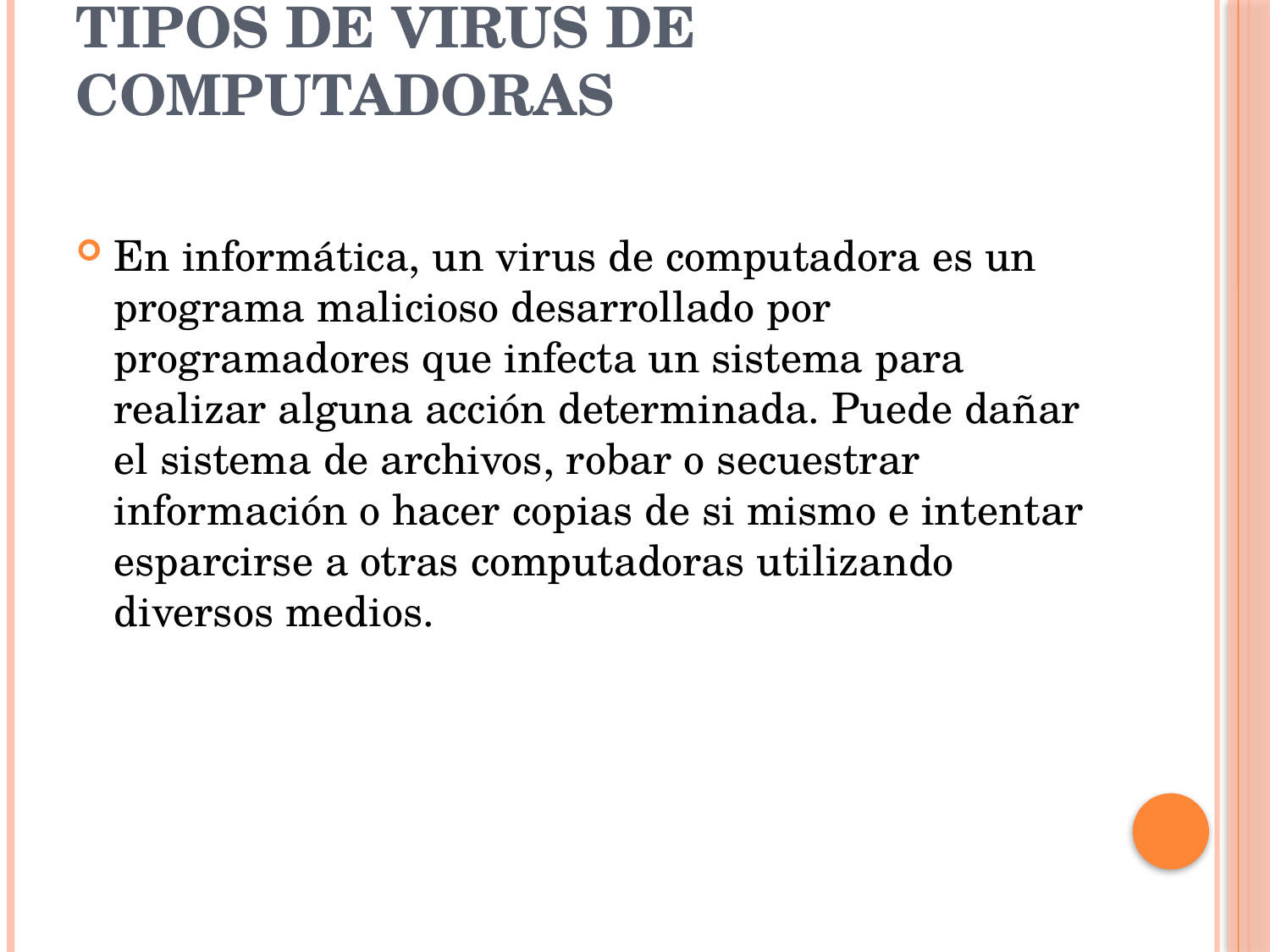

# Tipos de virus de computadoras
En informática, un virus de computadora es un programa malicioso desarrollado por programadores que infecta un sistema para realizar alguna acción determinada. Puede dañar el sistema de archivos, robar o secuestrar información o hacer copias de si mismo e intentar esparcirse a otras computadoras utilizando diversos medios.